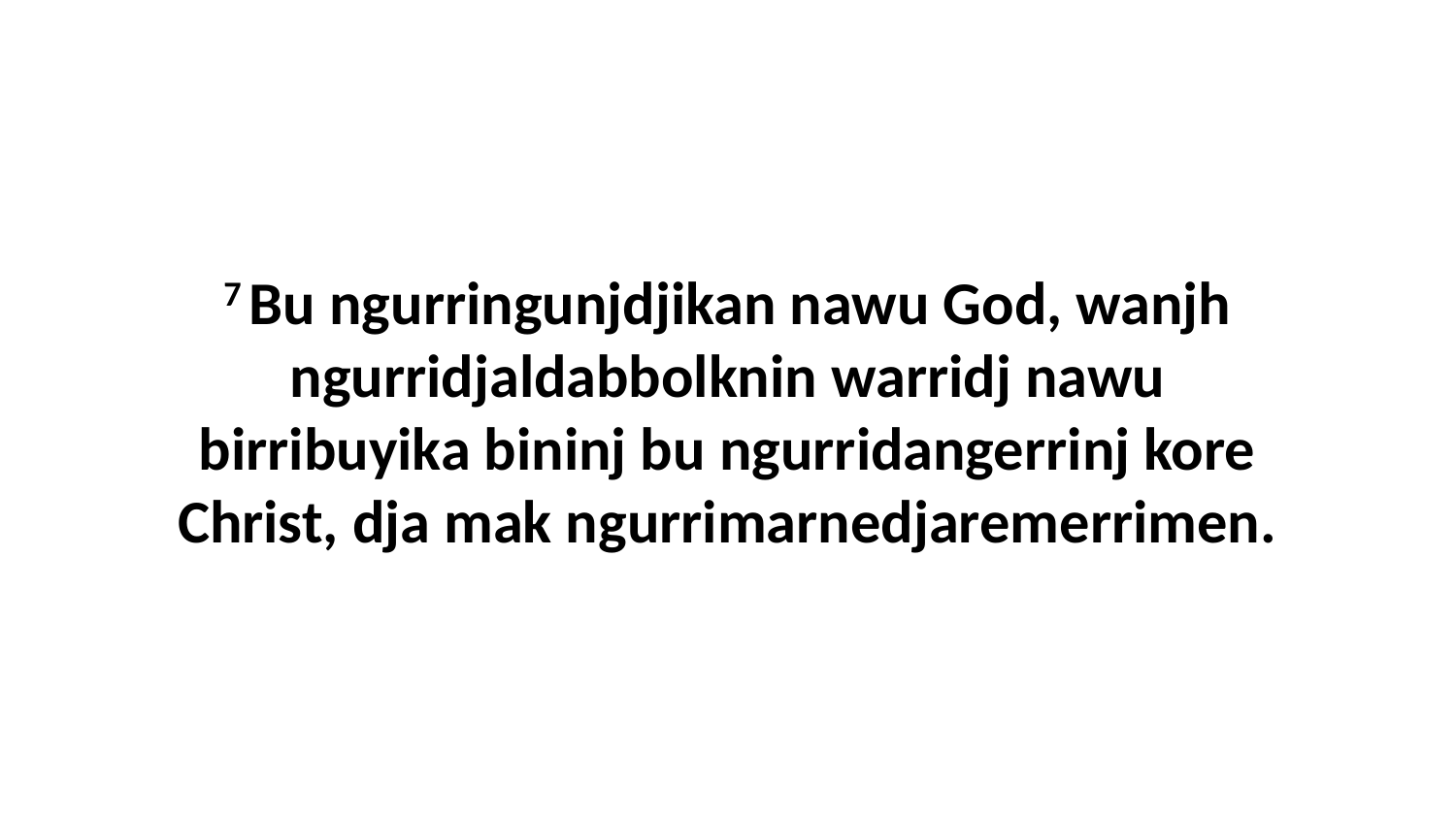

7 Bu ngurringunjdjikan nawu God, wanjh ngurridjaldabbolknin warridj nawu birribuyika bininj bu ngurridangerrinj kore Christ, dja mak ngurrimarnedjaremerrimen.